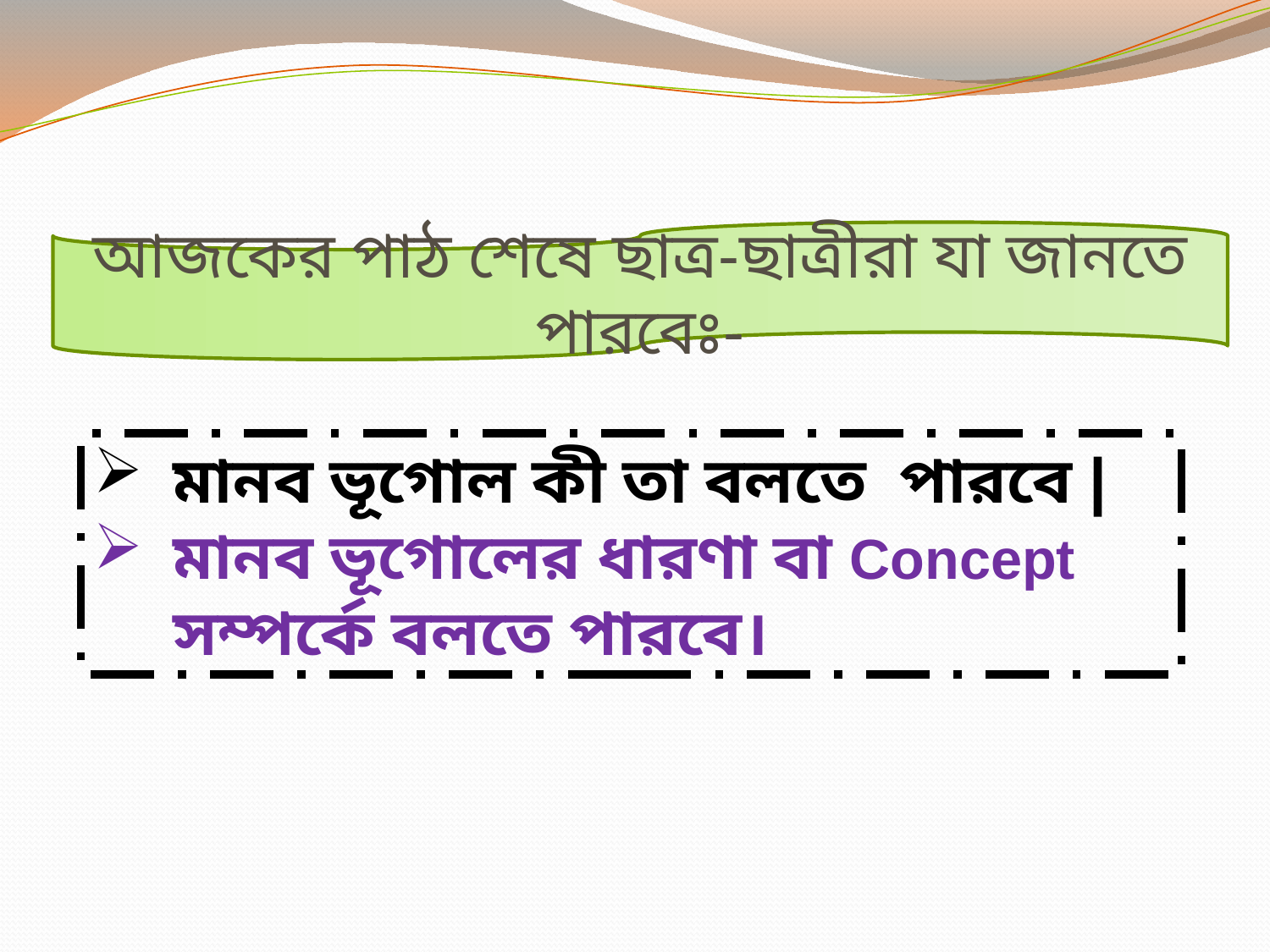

আজকের পাঠ শেষে ছাত্র-ছাত্রীরা যা জানতে পারবেঃ-
মানব ভূগোল কী তা বলতে  পারবে |
মানব ভূগোলের ধারণা বা Concept সম্পর্কে বলতে পারবে।